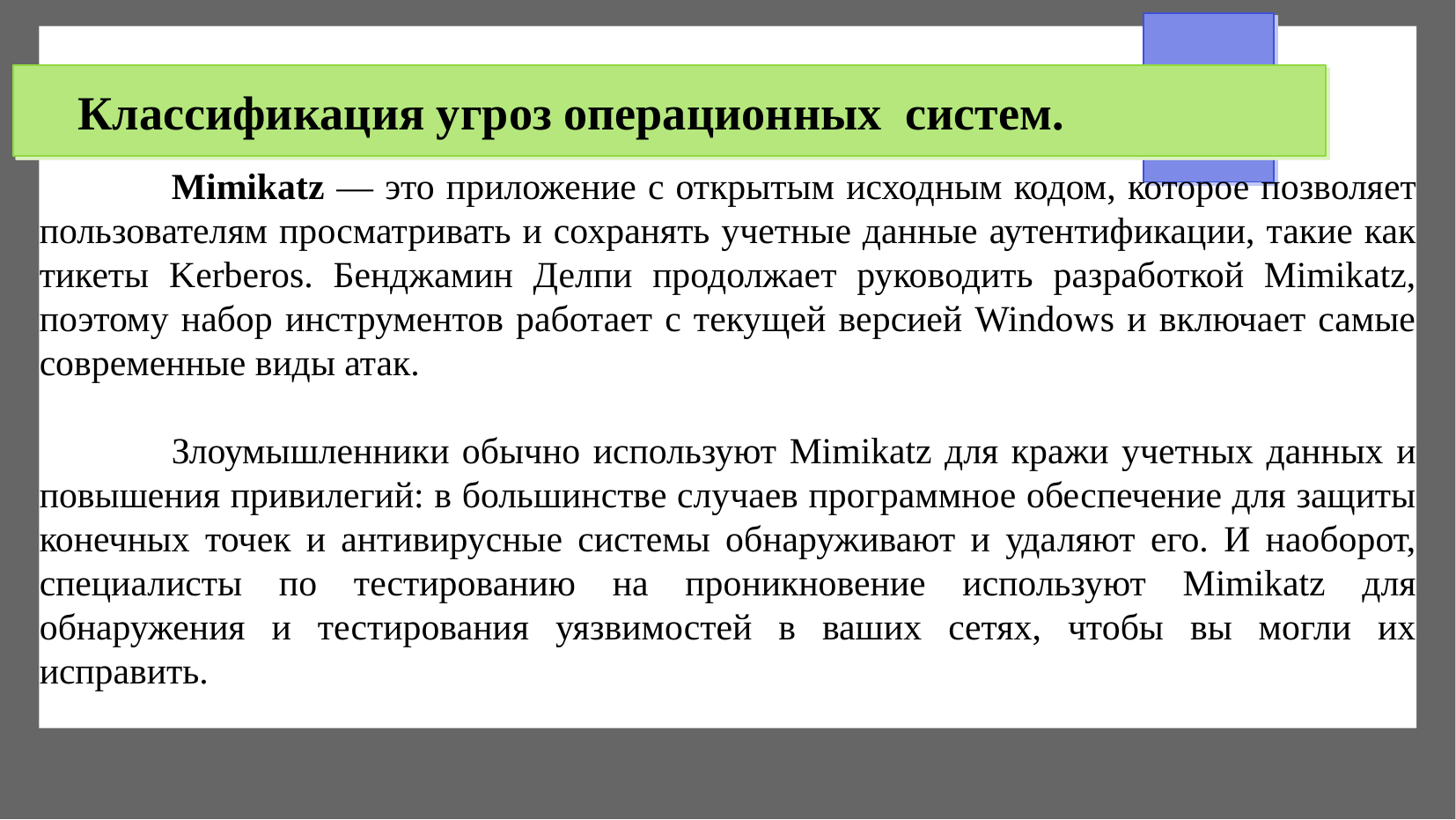

# Классификация угроз операционных  систем.

	Mimikatz — это приложение с открытым исходным кодом, которое позволяет пользователям просматривать и сохранять учетные данные аутентификации, такие как тикеты Kerberos. Бенджамин Делпи продолжает руководить разработкой Mimikatz, поэтому набор инструментов работает с текущей версией Windows и включает самые современные виды атак.

	Злоумышленники обычно используют Mimikatz для кражи учетных данных и повышения привилегий: в большинстве случаев программное обеспечение для защиты конечных точек и антивирусные системы обнаруживают и удаляют его. И наоборот, специалисты по тестированию на проникновение используют Mimikatz для обнаружения и тестирования уязвимостей в ваших сетях, чтобы вы могли их исправить.